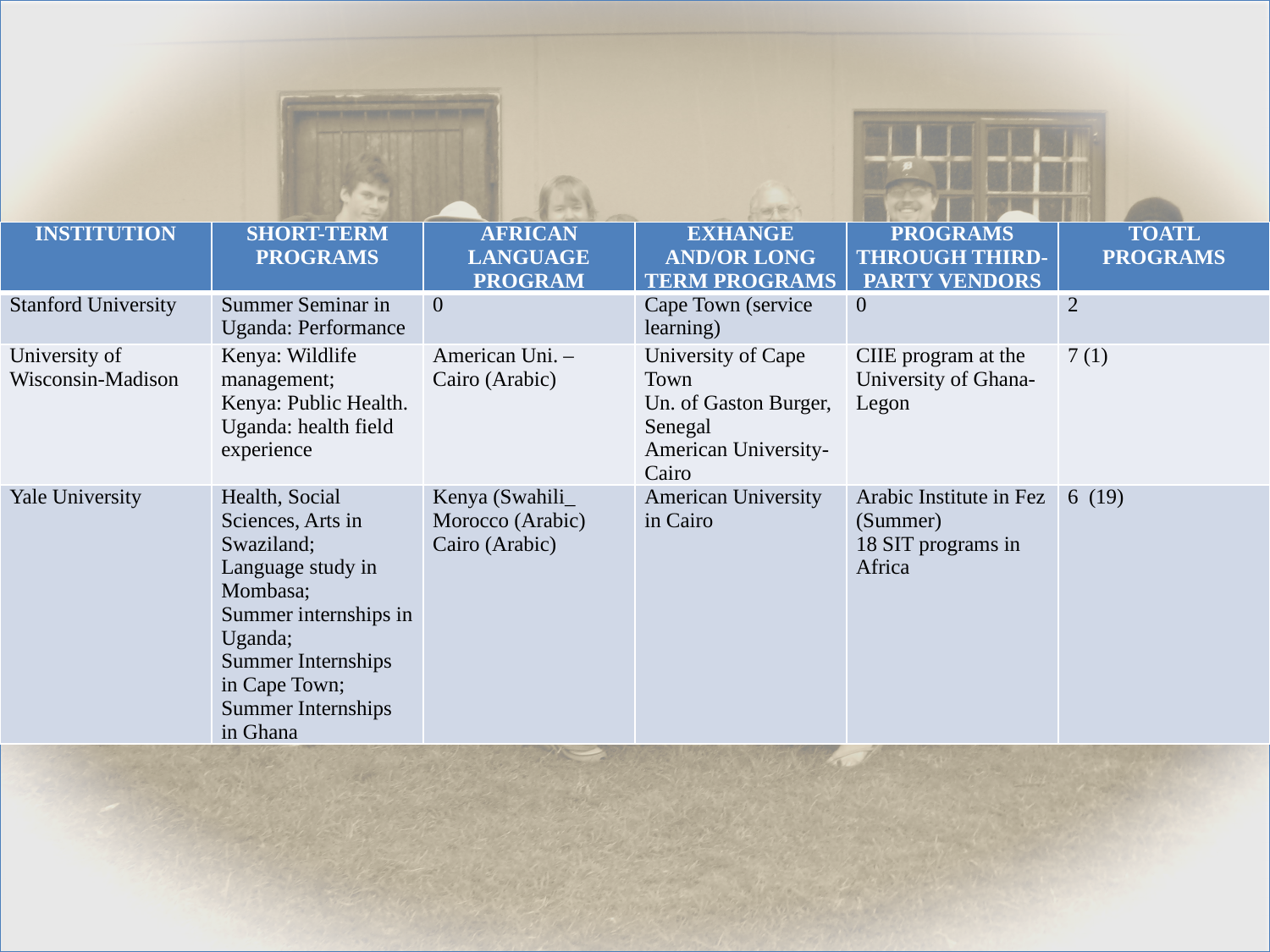

#
| INSTITUTION | SHORT-TERM PROGRAMS | AFRICAN LANGUAGE PROGRAM | EXHANGE AND/OR LONG TERM PROGRAMS | PROGRAMS THROUGH THIRD-PARTY VENDORS | TOATL PROGRAMS |
| --- | --- | --- | --- | --- | --- |
| Stanford University | Summer Seminar in Uganda: Performance | 0 | Cape Town (service learning) | 0 | 2 |
| University of Wisconsin-Madison | Kenya: Wildlife management; Kenya: Public Health. Uganda: health field experience | American Uni. – Cairo (Arabic) | University of Cape Town Un. of Gaston Burger, Senegal American University-Cairo | CIIE program at the University of Ghana-Legon | 7 (1) |
| Yale University | Health, Social Sciences, Arts in Swaziland; Language study in Mombasa; Summer internships in Uganda; Summer Internships in Cape Town; Summer Internships in Ghana | Kenya (Swahili\_ Morocco (Arabic) Cairo (Arabic) | American University in Cairo | Arabic Institute in Fez (Summer) 18 SIT programs in Africa | 6 (19) |